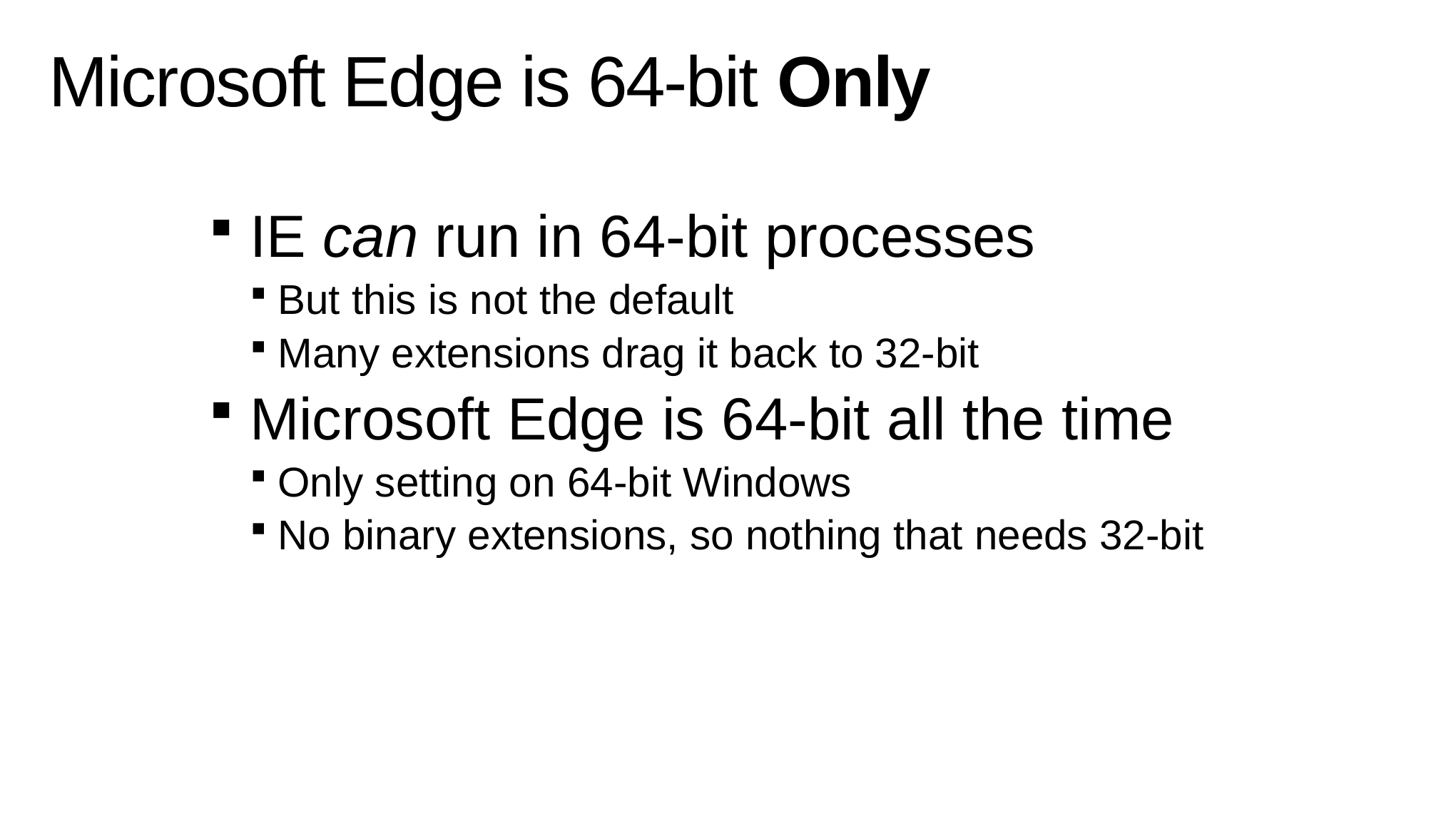

# Microsoft Edge is 64-bit Only
IE can run in 64-bit processes
But this is not the default
Many extensions drag it back to 32-bit
Microsoft Edge is 64-bit all the time
Only setting on 64-bit Windows
No binary extensions, so nothing that needs 32-bit